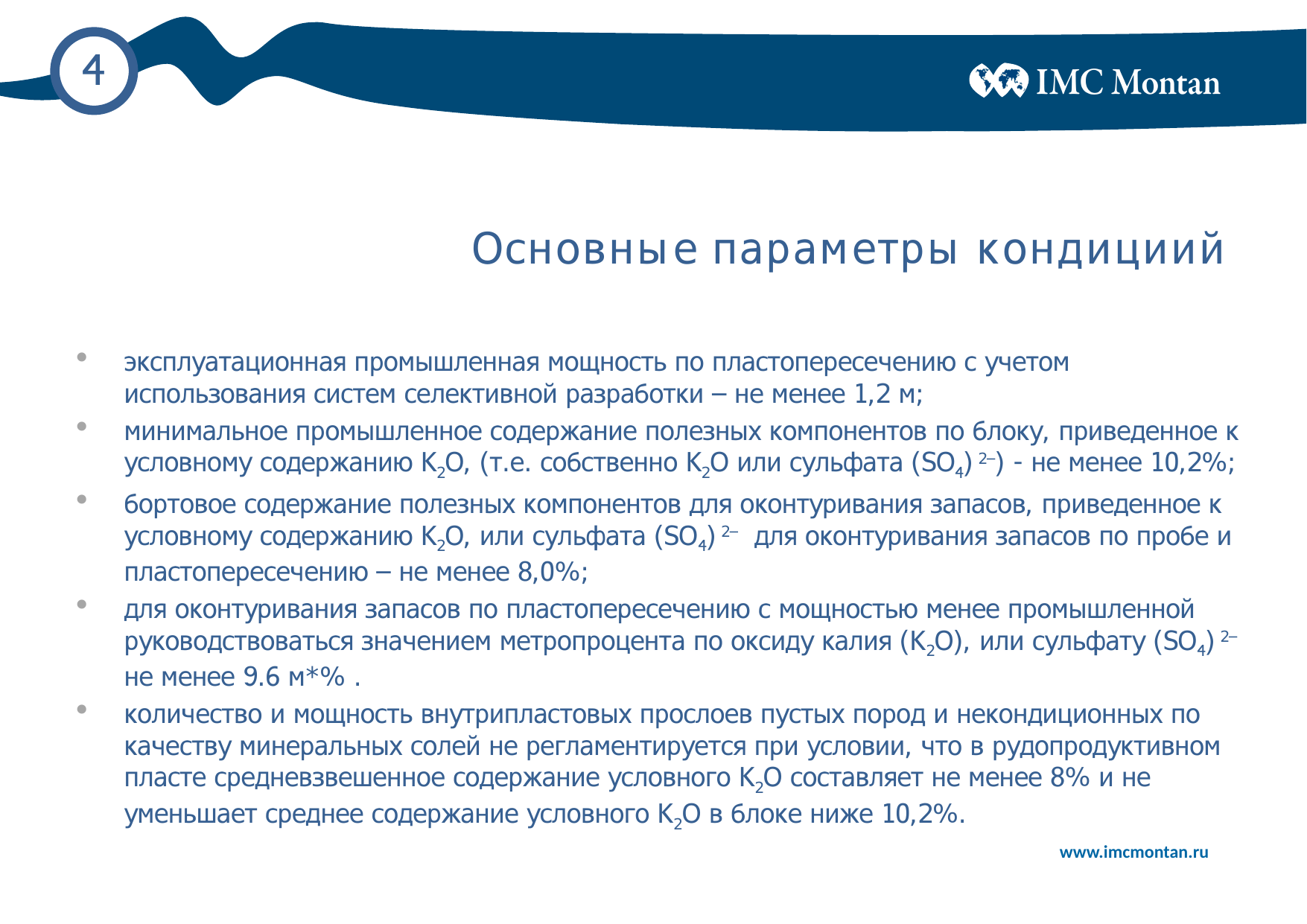

# Основные параметры кондициий
эксплуатационная промышленная мощность по пластопересечению с учетом использования систем селективной разработки – не менее 1,2 м;
минимальное промышленное содержание полезных компонентов по блоку, приведенное к условному содержанию K2O, (т.е. собственно K2O или сульфата (SO4) 2–) - не менее 10,2%;
бортовое содержание полезных компонентов для оконтуривания запасов, приведенное к условному содержанию K2O, или сульфата (SO4) 2–  для оконтуривания запасов по пробе и пластопересечению – не менее 8,0%;
для оконтуривания запасов по пластопересечению с мощностью менее промышленной руководствоваться значением метропроцента по оксиду калия (К2О), или сульфату (SO4) 2– не менее 9.6 м*% .
количество и мощность внутрипластовых прослоев пустых пород и некондиционных по качеству минеральных солей не регламентируется при условии, что в рудопродуктивном пласте средневзвешенное содержание условного K2O составляет не менее 8% и не уменьшает среднее содержание условного K2O в блоке ниже 10,2%.